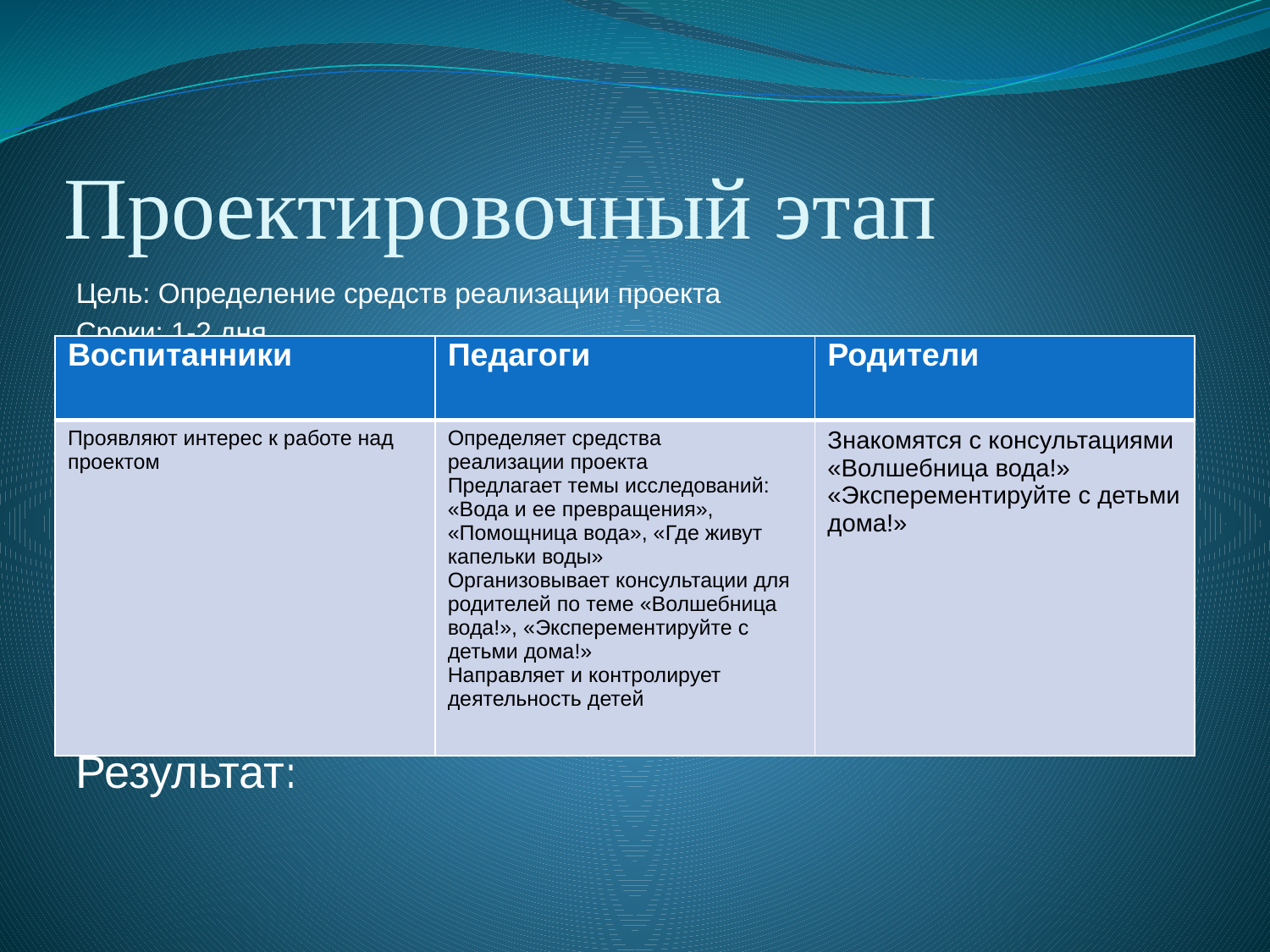

# Проектировочный этап
Цель: Определение средств реализации проекта
Сроки: 1-2 дня

Результат:
| Воспитанники | Педагоги | Родители |
| --- | --- | --- |
| Проявляют интерес к работе над проектом | Определяет средства реализации проекта Предлагает темы исследований: «Вода и ее превращения», «Помощница вода», «Где живут капельки воды» Организовывает консультации для родителей по теме «Волшебница вода!», «Эксперементируйте с детьми дома!» Направляет и контролирует деятельность детей | Знакомятся с консультациями «Волшебница вода!» «Эксперементируйте с детьми дома!» |